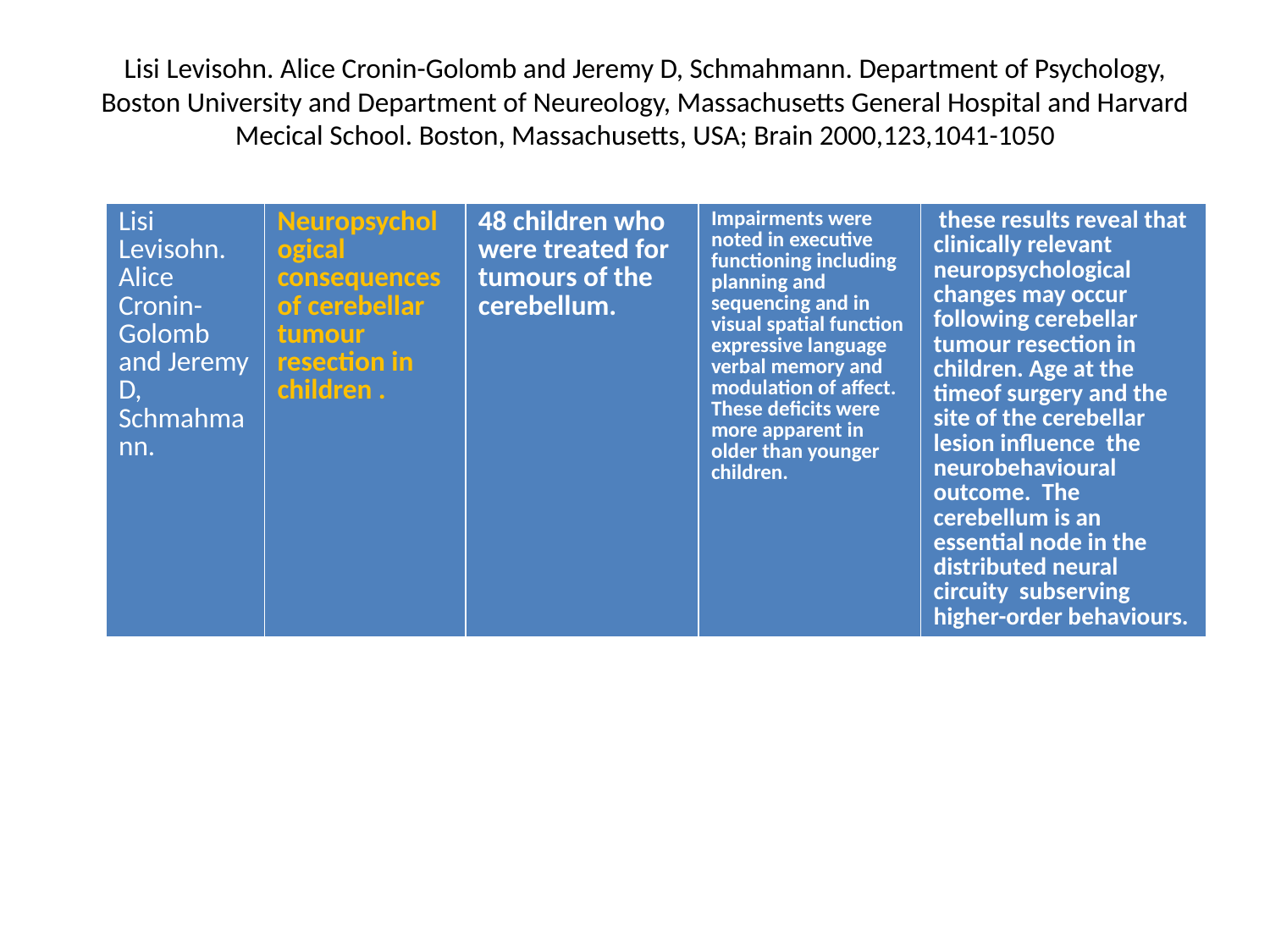

# Lisi Levisohn. Alice Cronin-Golomb and Jeremy D, Schmahmann. Department of Psychology, Boston University and Department of Neureology, Massachusetts General Hospital and Harvard Mecical School. Boston, Massachusetts, USA; Brain 2000,123,1041-1050
| Lisi Levisohn. Alice Cronin-Golomb and Jeremy D, Schmahmann. | Neuropsychological consequences of cerebellar tumour resection in children . | 48 children who were treated for tumours of the cerebellum. | Impairments were noted in executive functioning including planning and sequencing and in visual spatial function expressive language verbal memory and modulation of affect. These deficits were more apparent in older than younger children. | these results reveal that clinically relevant neuropsychological changes may occur following cerebellar tumour resection in children. Age at the timeof surgery and the site of the cerebellar lesion influence the neurobehavioural outcome. The cerebellum is an essential node in the distributed neural circuity subserving higher-order behaviours. |
| --- | --- | --- | --- | --- |